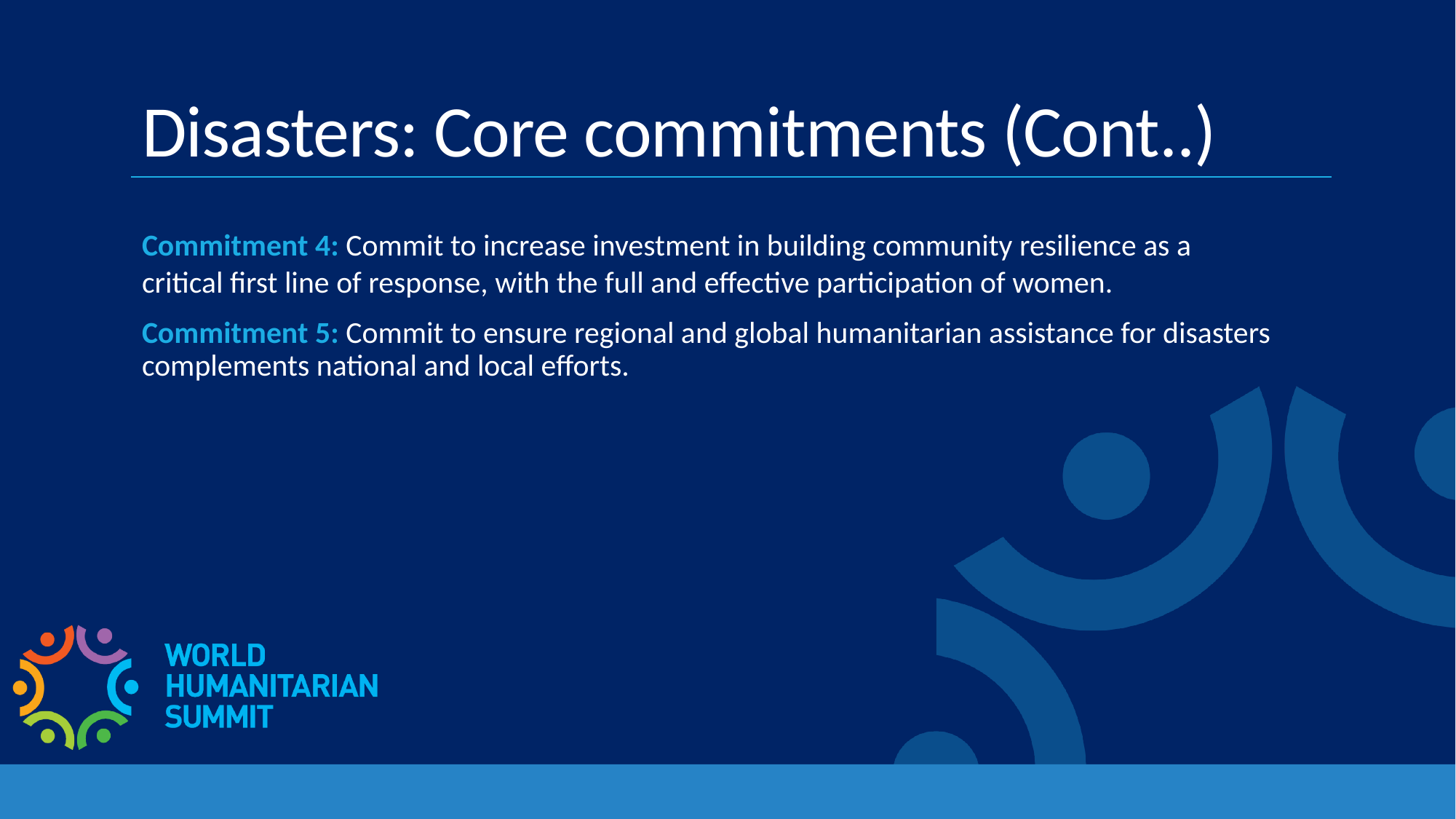

# Disasters: Core commitments (Cont..)
Commitment 4: Commit to increase investment in building community resilience as a
critical first line of response, with the full and effective participation of women.
Commitment 5: Commit to ensure regional and global humanitarian assistance for disasters complements national and local efforts.